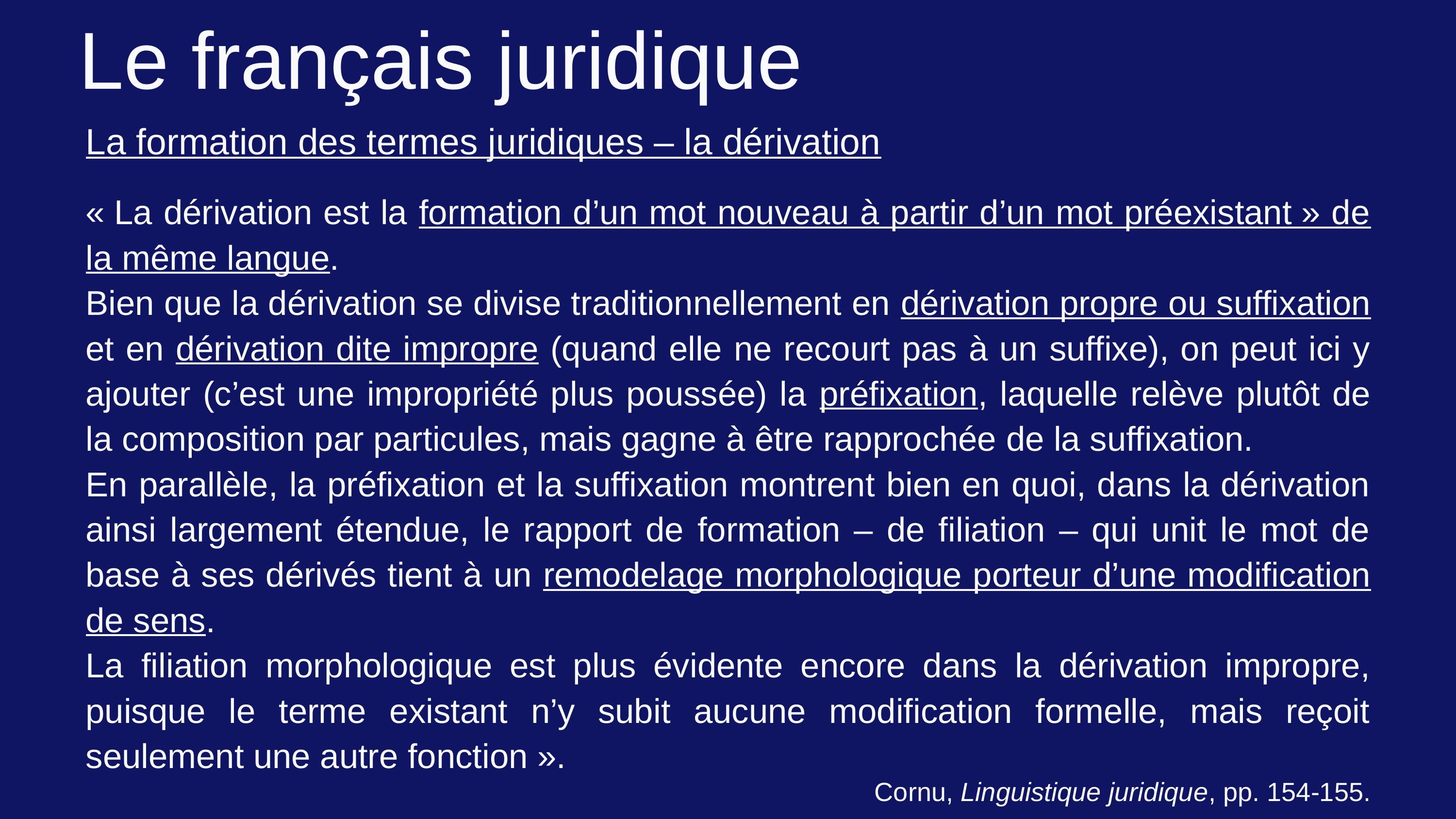

Le français juridique
La formation des termes juridiques – la dérivation
« La dérivation est la formation d’un mot nouveau à partir d’un mot préexistant » de la même langue.
Bien que la dérivation se divise traditionnellement en dérivation propre ou suffixation et en dérivation dite impropre (quand elle ne recourt pas à un suffixe), on peut ici y ajouter (c’est une impropriété plus poussée) la préfixation, laquelle relève plutôt de la composition par particules, mais gagne à être rapprochée de la suffixation.
En parallèle, la préfixation et la suffixation montrent bien en quoi, dans la dérivation ainsi largement étendue, le rapport de formation – de filiation – qui unit le mot de base à ses dérivés tient à un remodelage morphologique porteur d’une modification de sens.
La filiation morphologique est plus évidente encore dans la dérivation impropre, puisque le terme existant n’y subit aucune modification formelle, mais reçoit seulement une autre fonction ».
Cornu, Linguistique juridique, pp. 154-155.